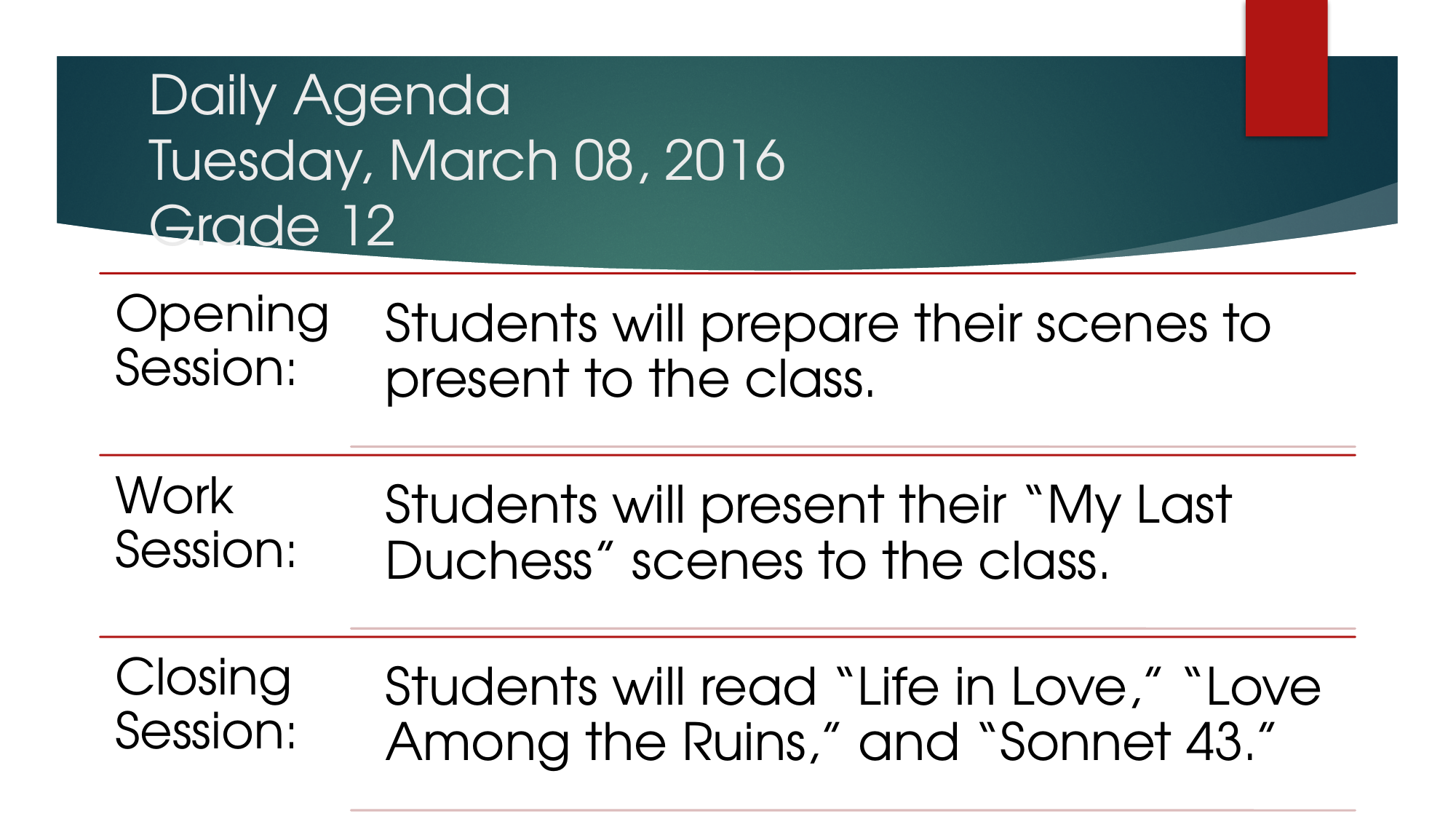

# Daily Agenda Tuesday, March 08, 2016 Grade 12
Opening Session:
Students will prepare their scenes to present to the class.
Work Session:
Students will present their “My Last Duchess” scenes to the class.
Closing Session:
Students will read “Life in Love,” “Love Among the Ruins,” and “Sonnet 43.”